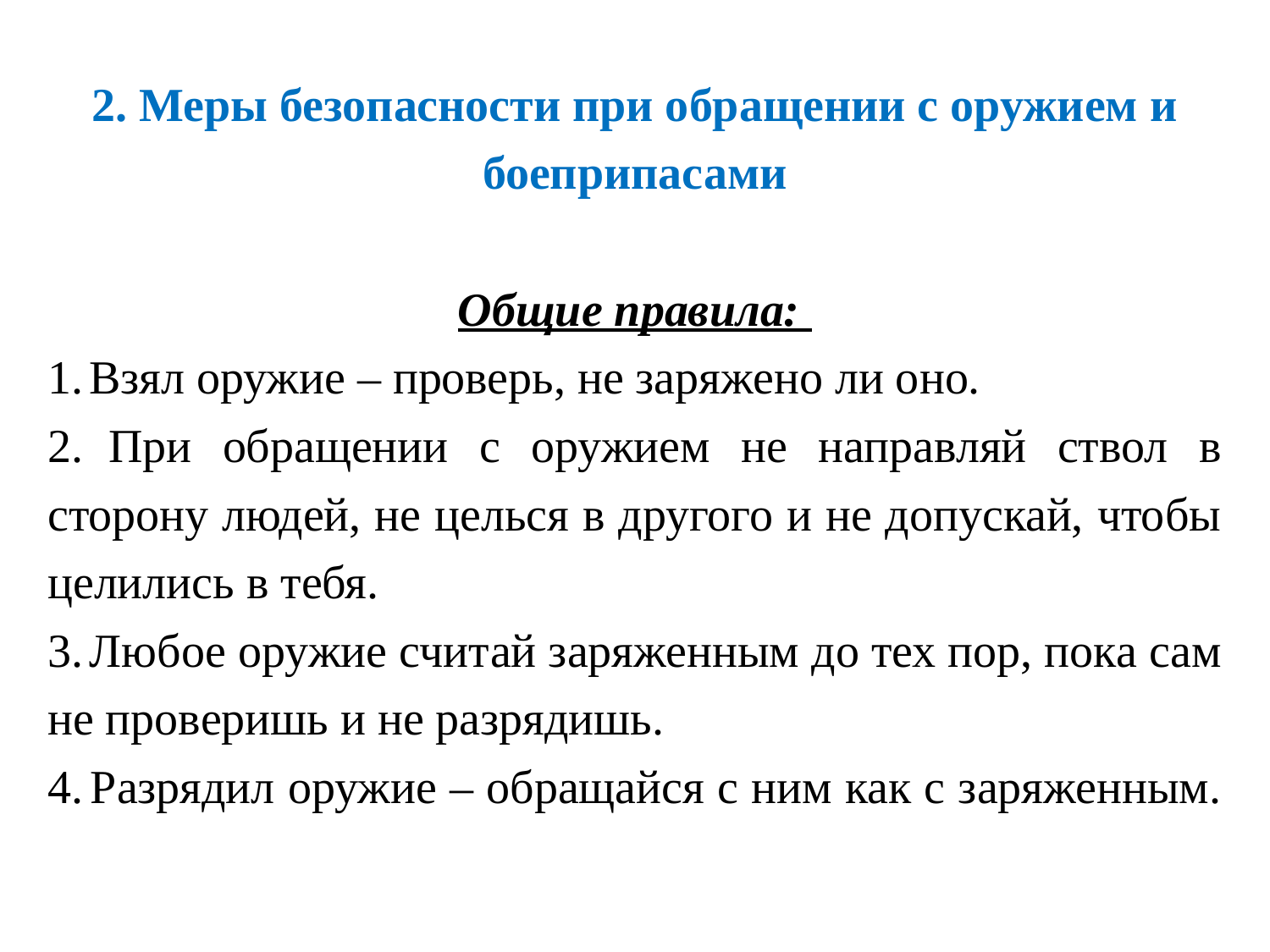

2. Меры безопасности при обращении с оружием и боеприпасами

Общие правила:
 Взял оружие – проверь, не заряжено ли оно.
 При обращении с оружием не направляй ствол в сторону людей, не целься в другого и не допускай, чтобы целились в тебя.
 Любое оружие считай заряженным до тех пор, пока сам не проверишь и не разрядишь.
 Разрядил оружие – обращайся с ним как с заряженным.